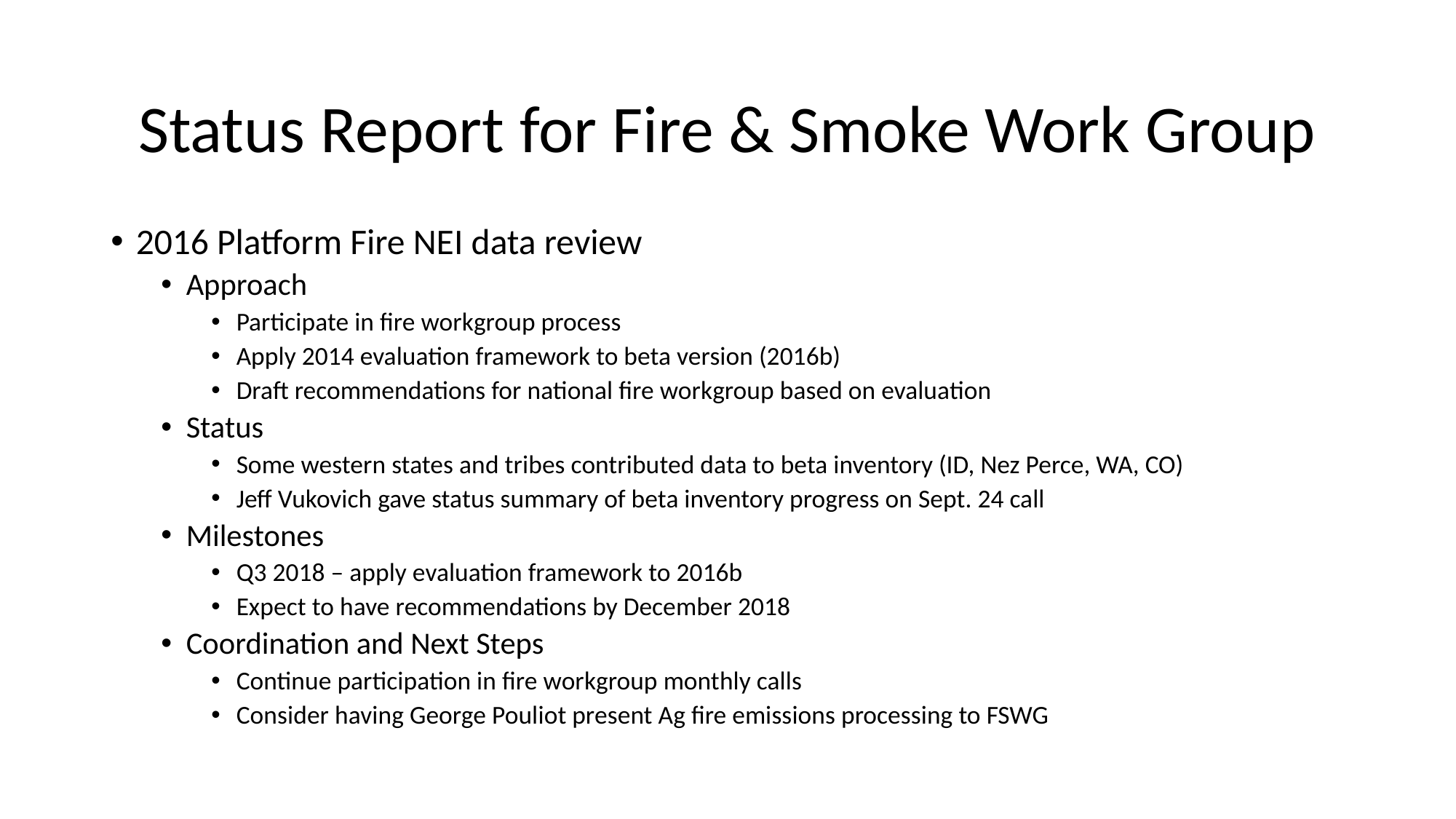

# Status Report for Fire & Smoke Work Group
2016 Platform Fire NEI data review
Approach
Participate in fire workgroup process
Apply 2014 evaluation framework to beta version (2016b)
Draft recommendations for national fire workgroup based on evaluation
Status
Some western states and tribes contributed data to beta inventory (ID, Nez Perce, WA, CO)
Jeff Vukovich gave status summary of beta inventory progress on Sept. 24 call
Milestones
Q3 2018 – apply evaluation framework to 2016b
Expect to have recommendations by December 2018
Coordination and Next Steps
Continue participation in fire workgroup monthly calls
Consider having George Pouliot present Ag fire emissions processing to FSWG